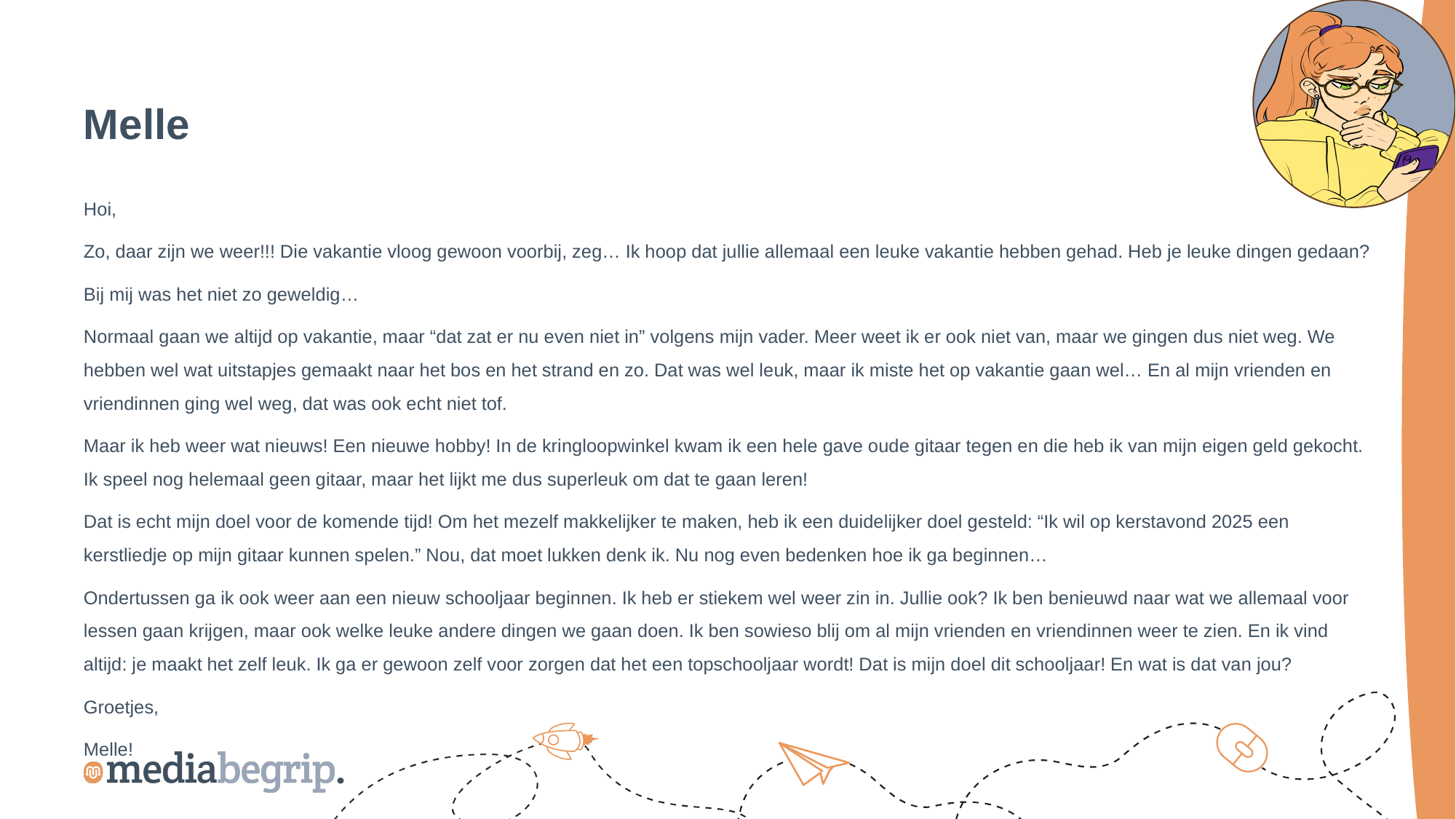

Melle
Hoi,
Zo, daar zijn we weer!!! Die vakantie vloog gewoon voorbij, zeg… Ik hoop dat jullie allemaal een leuke vakantie hebben gehad. Heb je leuke dingen gedaan?
Bij mij was het niet zo geweldig…
Normaal gaan we altijd op vakantie, maar “dat zat er nu even niet in” volgens mijn vader. Meer weet ik er ook niet van, maar we gingen dus niet weg. We hebben wel wat uitstapjes gemaakt naar het bos en het strand en zo. Dat was wel leuk, maar ik miste het op vakantie gaan wel… En al mijn vrienden en vriendinnen ging wel weg, dat was ook echt niet tof.
Maar ik heb weer wat nieuws! Een nieuwe hobby! In de kringloopwinkel kwam ik een hele gave oude gitaar tegen en die heb ik van mijn eigen geld gekocht. Ik speel nog helemaal geen gitaar, maar het lijkt me dus superleuk om dat te gaan leren!
Dat is echt mijn doel voor de komende tijd! Om het mezelf makkelijker te maken, heb ik een duidelijker doel gesteld: “Ik wil op kerstavond 2025 een kerstliedje op mijn gitaar kunnen spelen.” Nou, dat moet lukken denk ik. Nu nog even bedenken hoe ik ga beginnen…
Ondertussen ga ik ook weer aan een nieuw schooljaar beginnen. Ik heb er stiekem wel weer zin in. Jullie ook? Ik ben benieuwd naar wat we allemaal voor lessen gaan krijgen, maar ook welke leuke andere dingen we gaan doen. Ik ben sowieso blij om al mijn vrienden en vriendinnen weer te zien. En ik vind altijd: je maakt het zelf leuk. Ik ga er gewoon zelf voor zorgen dat het een topschooljaar wordt! Dat is mijn doel dit schooljaar! En wat is dat van jou?
Groetjes,
Melle!